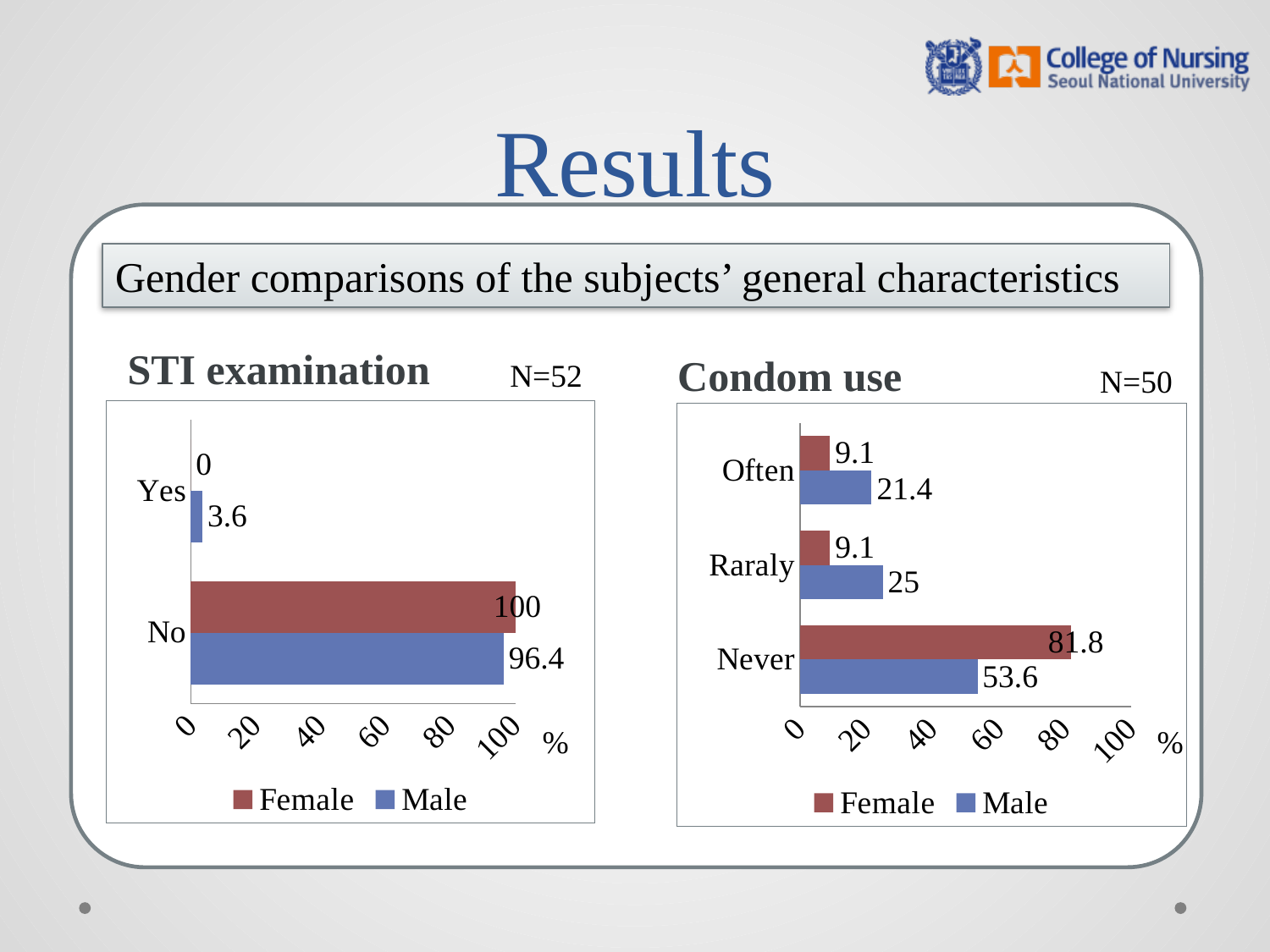

# Results

Gender comparisons of the subjects’ general characteristics
STI examination
Condom use
N=52
N=50

### Chart

| Category | Male | Female |
|---|---|---|
| No | 96.4 | 100.0 |
| Yes | 3.6 | 0.0 |

### Chart

| Category | Male | Female |
|---|---|---|
| Never | 53.6 | 81.8 |
| Raraly | 25.0 | 9.1 |
| Often | 21.4 | 9.1 |
%
%